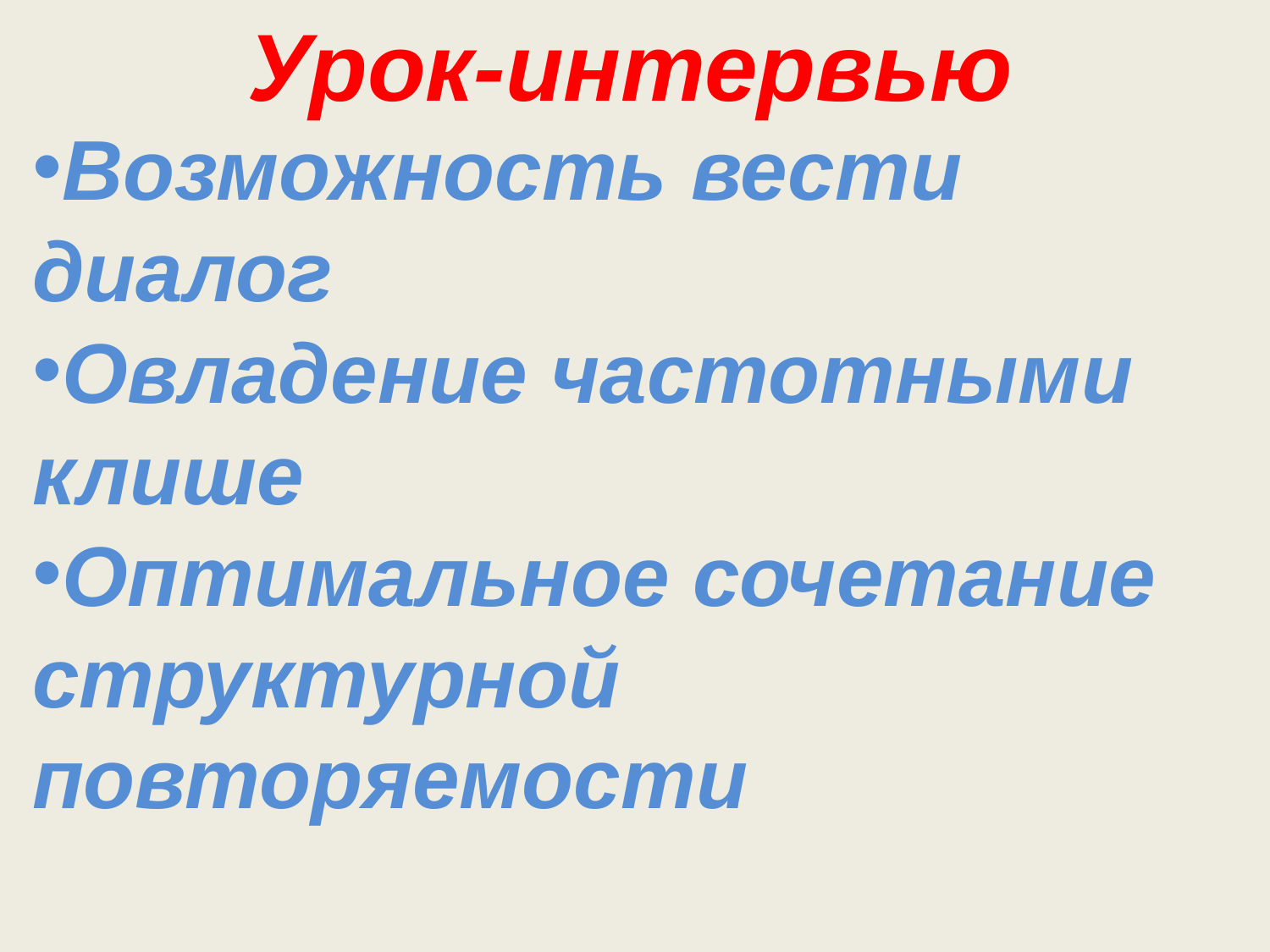

Урок-интервью
Возможность вести диалог
Овладение частотными клише
Оптимальное сочетание структурной повторяемости